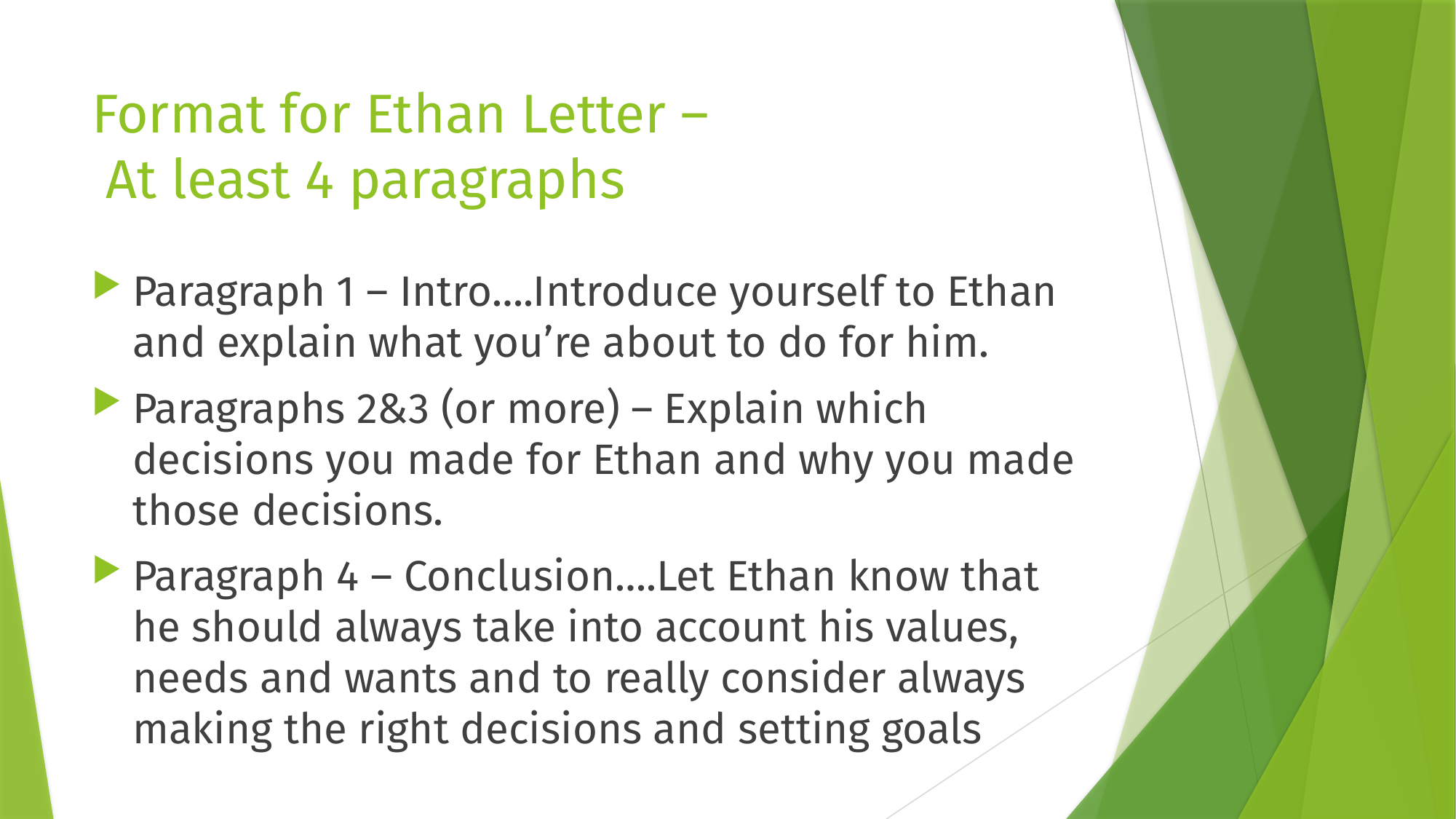

# Format for Ethan Letter – At least 4 paragraphs
Paragraph 1 – Intro….Introduce yourself to Ethan and explain what you’re about to do for him.
Paragraphs 2&3 (or more) – Explain which decisions you made for Ethan and why you made those decisions.
Paragraph 4 – Conclusion….Let Ethan know that he should always take into account his values, needs and wants and to really consider always making the right decisions and setting goals